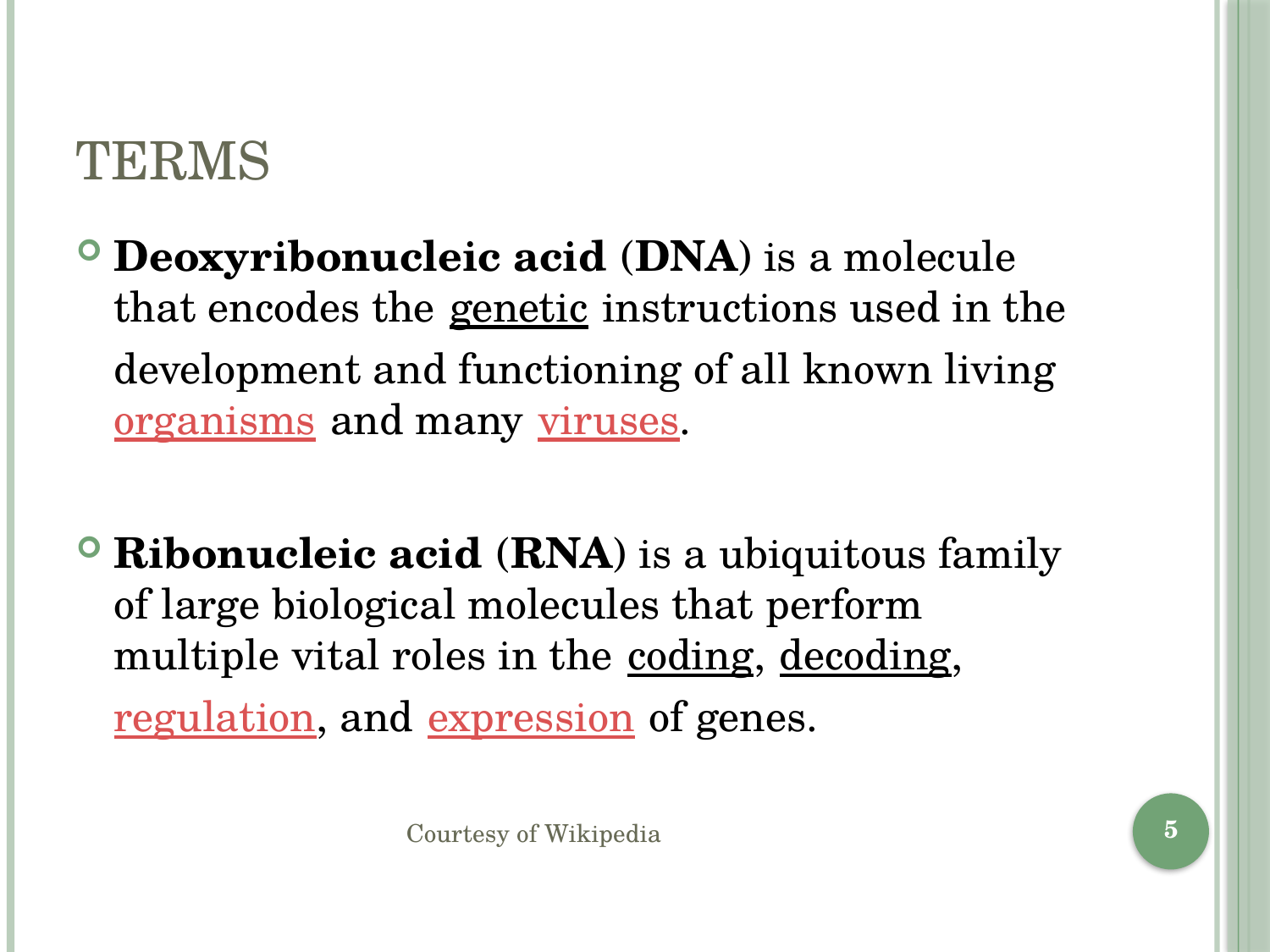

# TERMS
Deoxyribonucleic acid (DNA) is a molecule that encodes the genetic instructions used in the development and functioning of all known living organisms and many viruses.

Ribonucleic acid (RNA) is a ubiquitous family of large biological molecules that perform multiple vital roles in the coding, decoding, regulation, and expression of genes.

Courtesy of Wikipedia
5